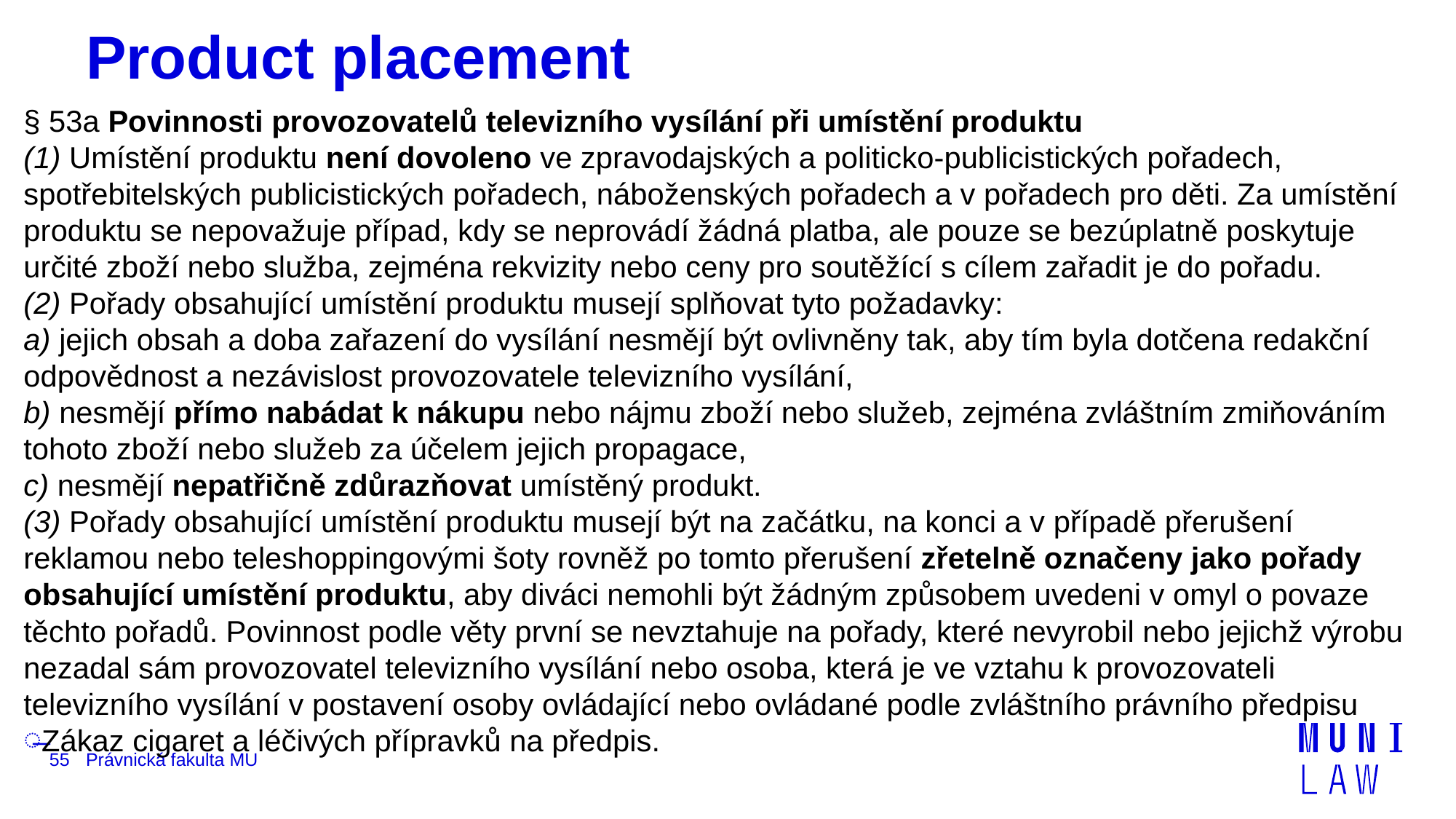

# Product placement
§ 53a Povinnosti provozovatelů televizního vysílání při umístění produktu
(1) Umístění produktu není dovoleno ve zpravodajských a politicko-publicistických pořadech, spotřebitelských publicistických pořadech, náboženských pořadech a v pořadech pro děti. Za umístění produktu se nepovažuje případ, kdy se neprovádí žádná platba, ale pouze se bezúplatně poskytuje určité zboží nebo služba, zejména rekvizity nebo ceny pro soutěžící s cílem zařadit je do pořadu.
(2) Pořady obsahující umístění produktu musejí splňovat tyto požadavky:
a) jejich obsah a doba zařazení do vysílání nesmějí být ovlivněny tak, aby tím byla dotčena redakční odpovědnost a nezávislost provozovatele televizního vysílání,
b) nesmějí přímo nabádat k nákupu nebo nájmu zboží nebo služeb, zejména zvláštním zmiňováním tohoto zboží nebo služeb za účelem jejich propagace,
c) nesmějí nepatřičně zdůrazňovat umístěný produkt.
(3) Pořady obsahující umístění produktu musejí být na začátku, na konci a v případě přerušení reklamou nebo teleshoppingovými šoty rovněž po tomto přerušení zřetelně označeny jako pořady obsahující umístění produktu, aby diváci nemohli být žádným způsobem uvedeni v omyl o povaze těchto pořadů. Povinnost podle věty první se nevztahuje na pořady, které nevyrobil nebo jejichž výrobu nezadal sám provozovatel televizního vysílání nebo osoba, která je ve vztahu k provozovateli televizního vysílání v postavení osoby ovládající nebo ovládané podle zvláštního právního předpisu
Zákaz cigaret a léčivých přípravků na předpis.

55
Právnická fakulta MU